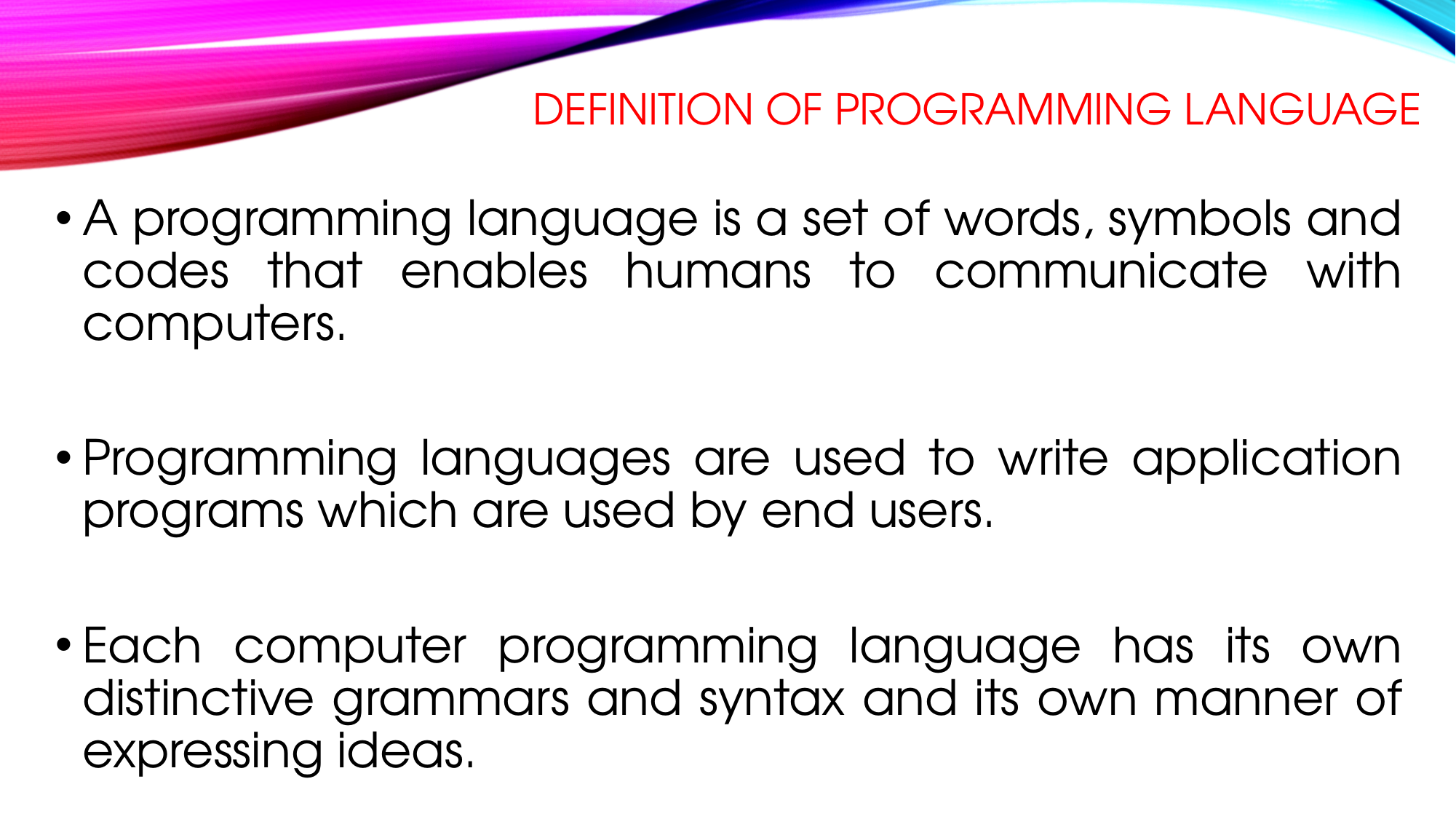

# Definition of programming language
A programming language is a set of words, symbols and codes that enables humans to communicate with computers.

Programming languages are used to write application programs which are used by end users.

Each computer programming language has its own distinctive grammars and syntax and its own manner of expressing ideas.